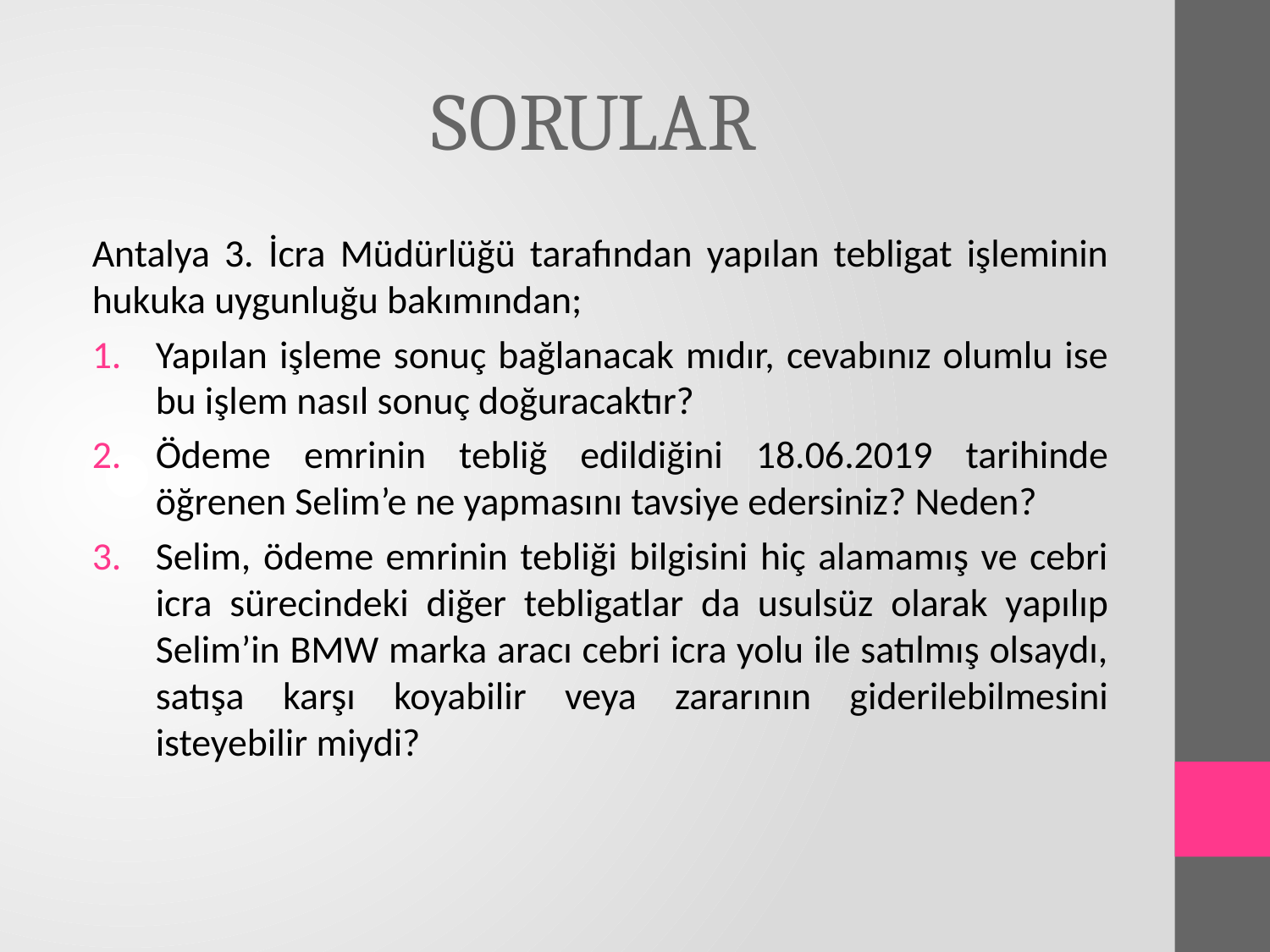

# SORULAR
Antalya 3. İcra Müdürlüğü tarafından yapılan tebligat işleminin hukuka uygunluğu bakımından;
Yapılan işleme sonuç bağlanacak mıdır, cevabınız olumlu ise bu işlem nasıl sonuç doğuracaktır?
Ödeme emrinin tebliğ edildiğini 18.06.2019 tarihinde öğrenen Selim’e ne yapmasını tavsiye edersiniz? Neden?
Selim, ödeme emrinin tebliği bilgisini hiç alamamış ve cebri icra sürecindeki diğer tebligatlar da usulsüz olarak yapılıp Selim’in BMW marka aracı cebri icra yolu ile satılmış olsaydı, satışa karşı koyabilir veya zararının giderilebilmesini isteyebilir miydi?